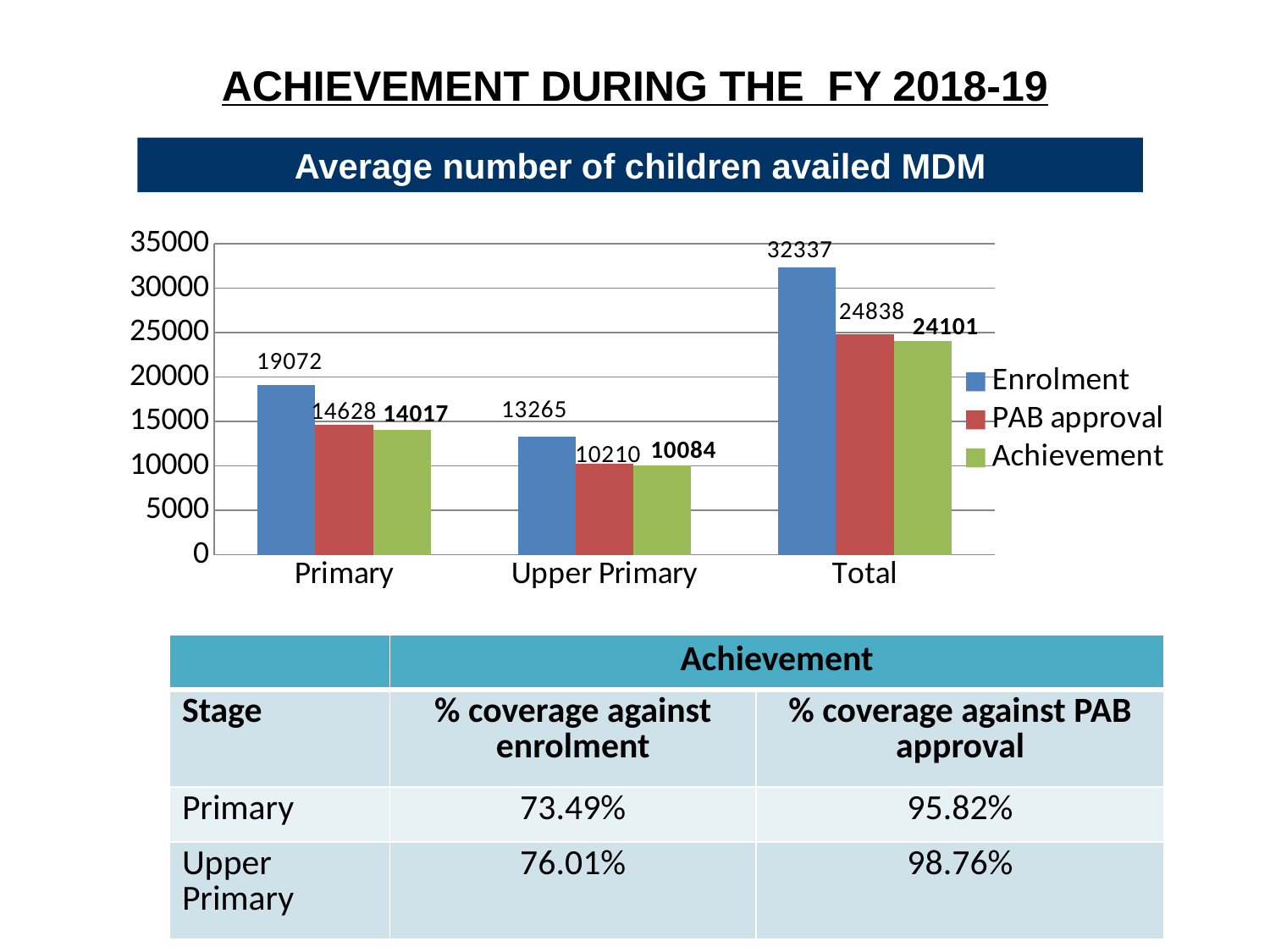

ACHIEVEMENT DURING THE  FY 2018-19
Average number of children availed MDM

### Chart

| Category | Enrolment | PAB approval | Achievement |
|---|---|---|---|
| Primary | 19072.0 | 14628.0 | 14017.0 |
| Upper Primary | 13265.0 | 10210.0 | 10084.0 |
| Total | 32337.0 | 24838.0 | 24101.0 |
|  | Achievement |  |
| --- | --- | --- |
| Stage | % coverage against enrolment | % coverage against PAB approval |
| Primary | 73.49% | 95.82% |
| Upper Primary | 76.01% | 98.76% |